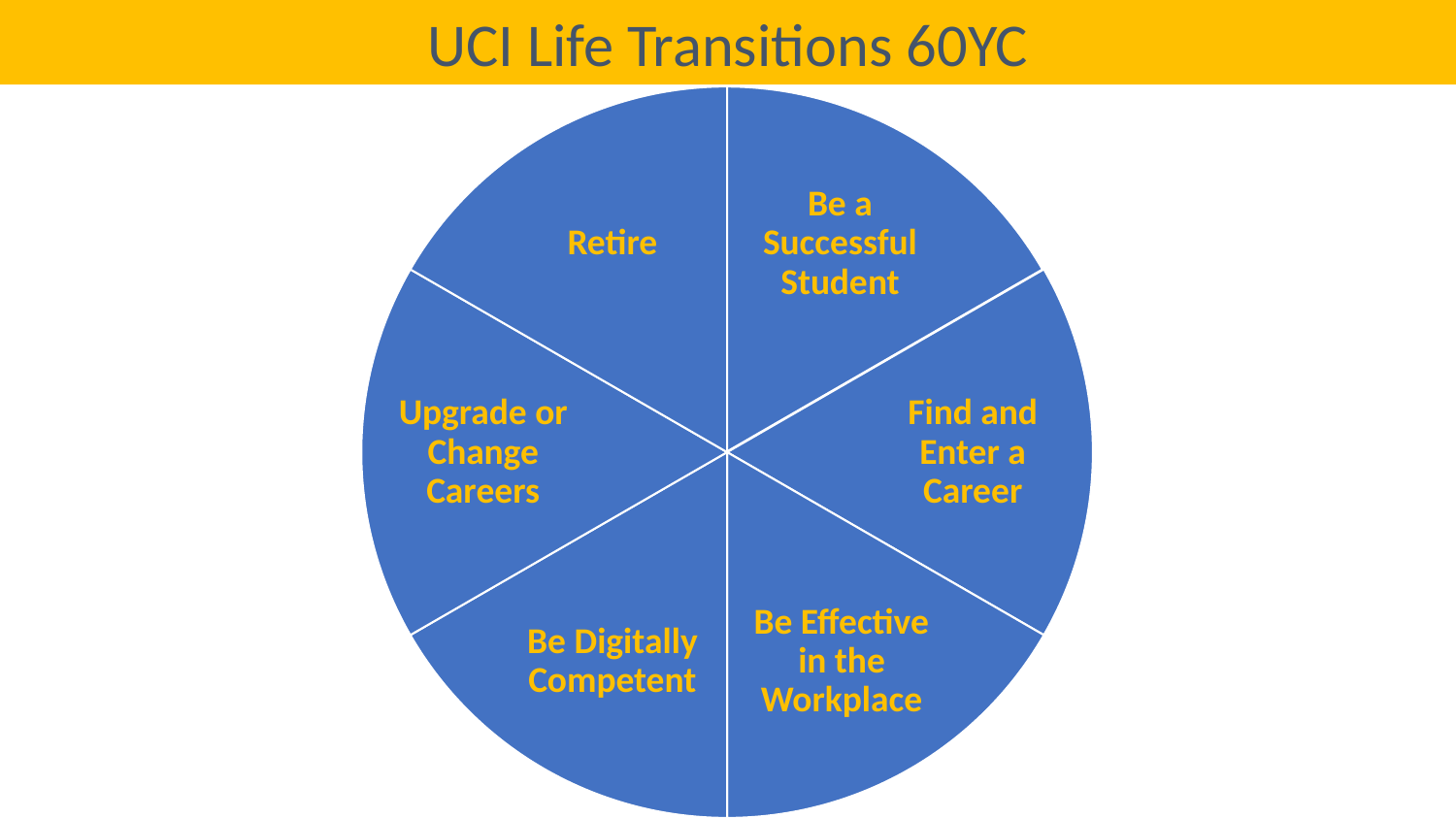

UCI Life Transitions 60YC

Retire
Be a Successful Student
Upgrade or Change Careers
Find and Enter a Career
Be Digitally Competent
Be Effective in the Workplace